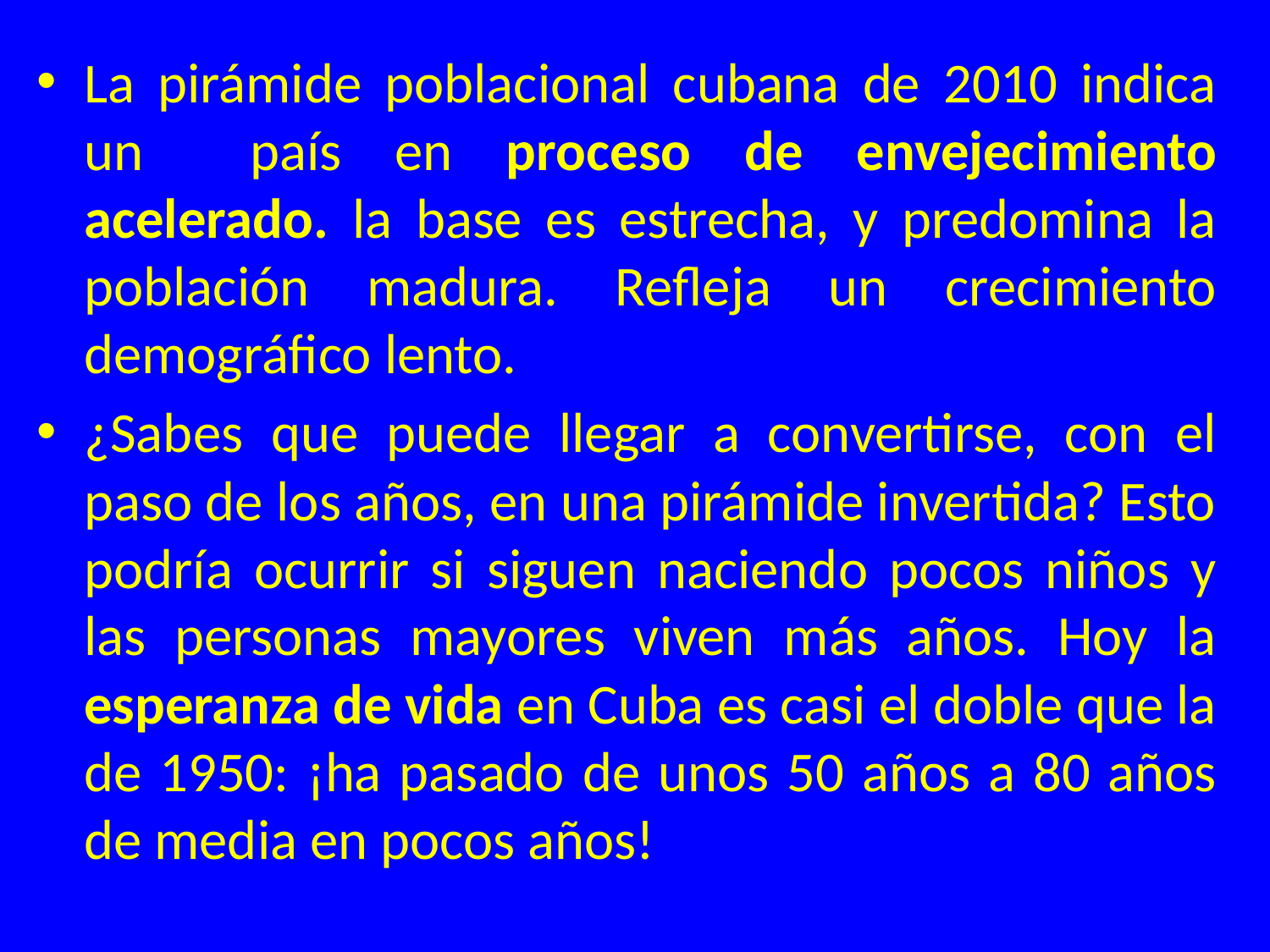

La pirámide poblacional cubana de 2010 indica un  país en proceso de envejecimiento acelerado. la base es estrecha, y predomina la población madura. Refleja un crecimiento demográfico lento.
¿Sabes que puede llegar a convertirse, con el paso de los años, en una pirámide invertida? Esto podría ocurrir si siguen naciendo pocos niños y las personas mayores viven más años. Hoy la esperanza de vida en Cuba es casi el doble que la de 1950: ¡ha pasado de unos 50 años a 80 años de media en pocos años!